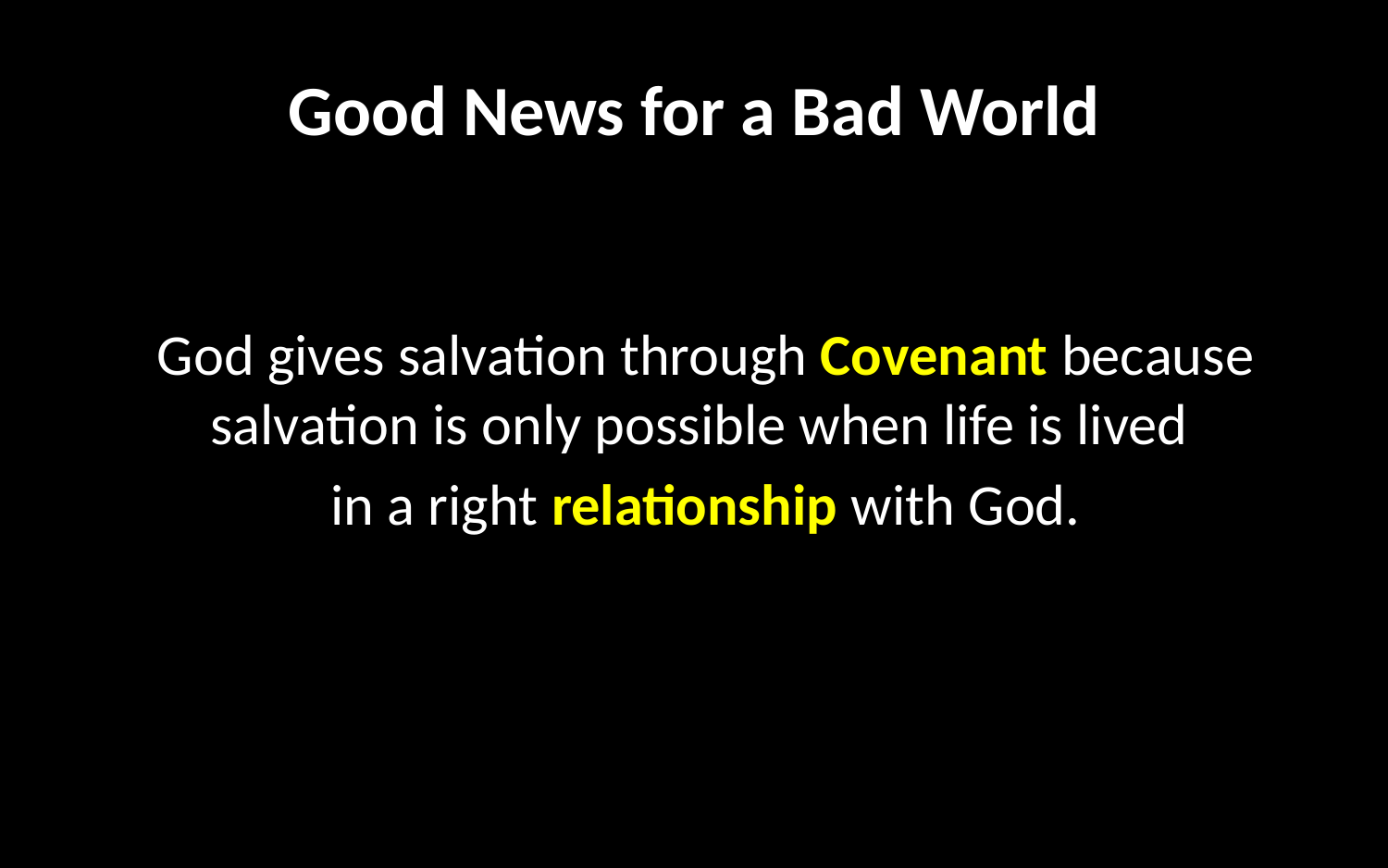

# Good News for a Bad World

God gives salvation through Covenant because salvation is only possible when life is lived
in a right relationship with God.